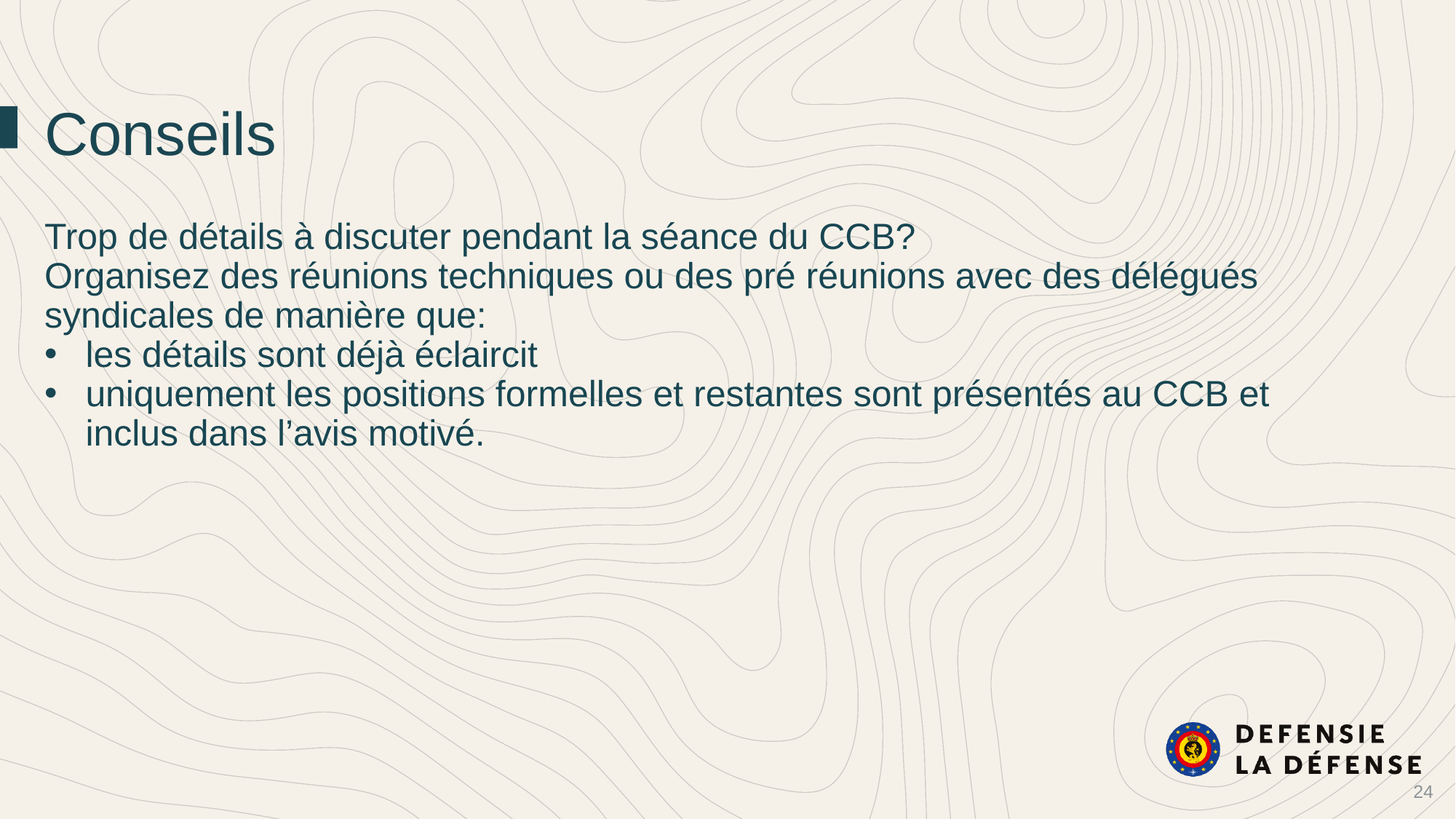

Conseils
Trop de détails à discuter pendant la séance du CCB?
Organisez des réunions techniques ou des pré réunions avec des délégués syndicales de manière que:
les détails sont déjà éclaircit
uniquement les positions formelles et restantes sont présentés au CCB et inclus dans l’avis motivé.